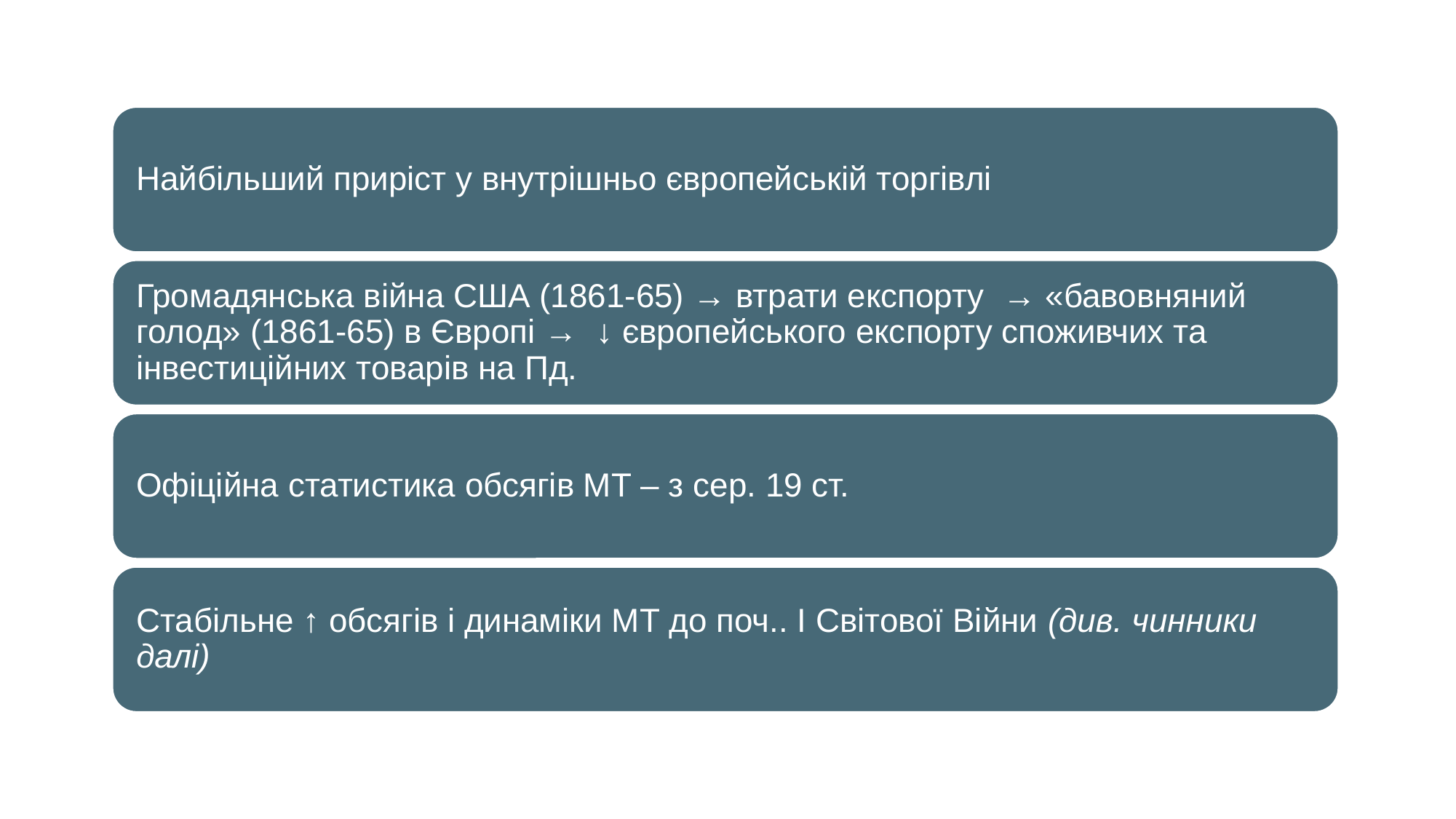

Найбільший приріст у внутрішньо європейській торгівлі
Громадянська війна США (1861-65) → втрати експорту  → «бавовняний голод» (1861-65) в Європі →  ↓ європейського експорту споживчих та інвестиційних товарів на Пд.
Офіційна статистика обсягів МТ – з сер. 19 ст.
Стабільне ↑ обсягів і динаміки МТ до поч.. І Світової Війни (див. чинники далі)